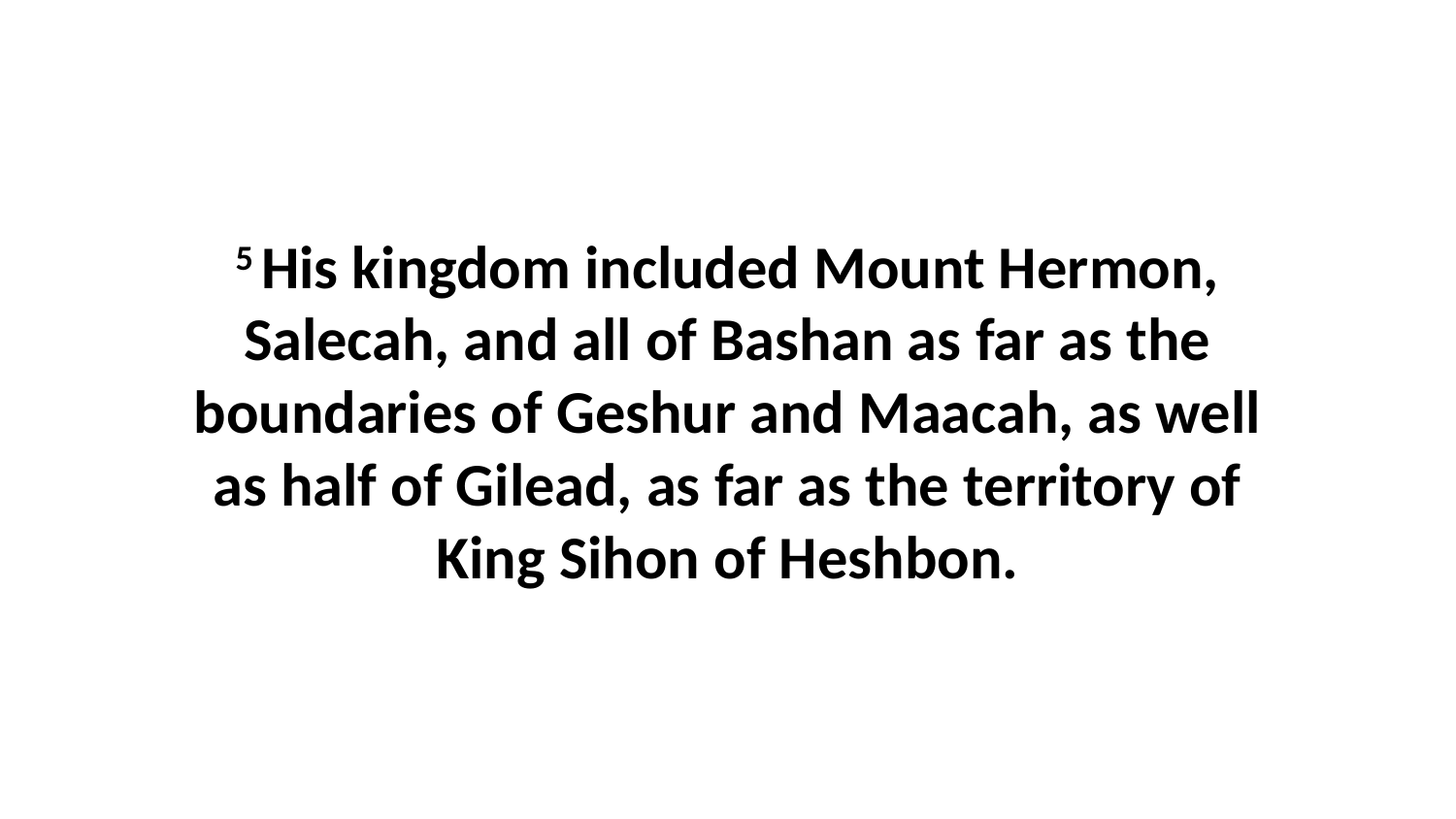

5 His kingdom included Mount Hermon, Salecah, and all of Bashan as far as the boundaries of Geshur and Maacah, as well as half of Gilead, as far as the territory of King Sihon of Heshbon.